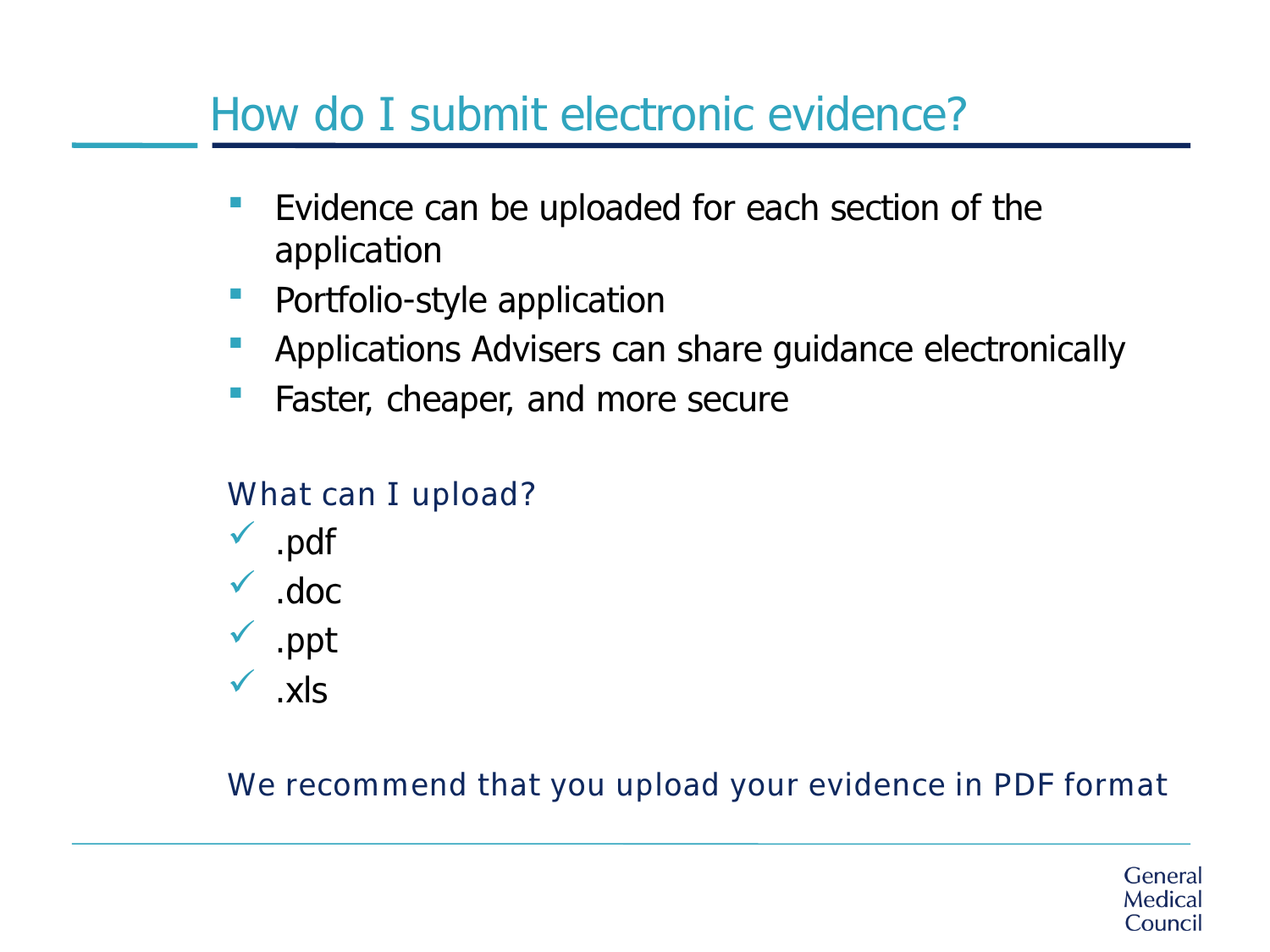

# How do I submit electronic evidence?
Evidence can be uploaded for each section of the application
Portfolio-style application
Applications Advisers can share guidance electronically
Faster, cheaper, and more secure

What can I upload?
.pdf
.doc
.ppt
.xls

We recommend that you upload your evidence in PDF format